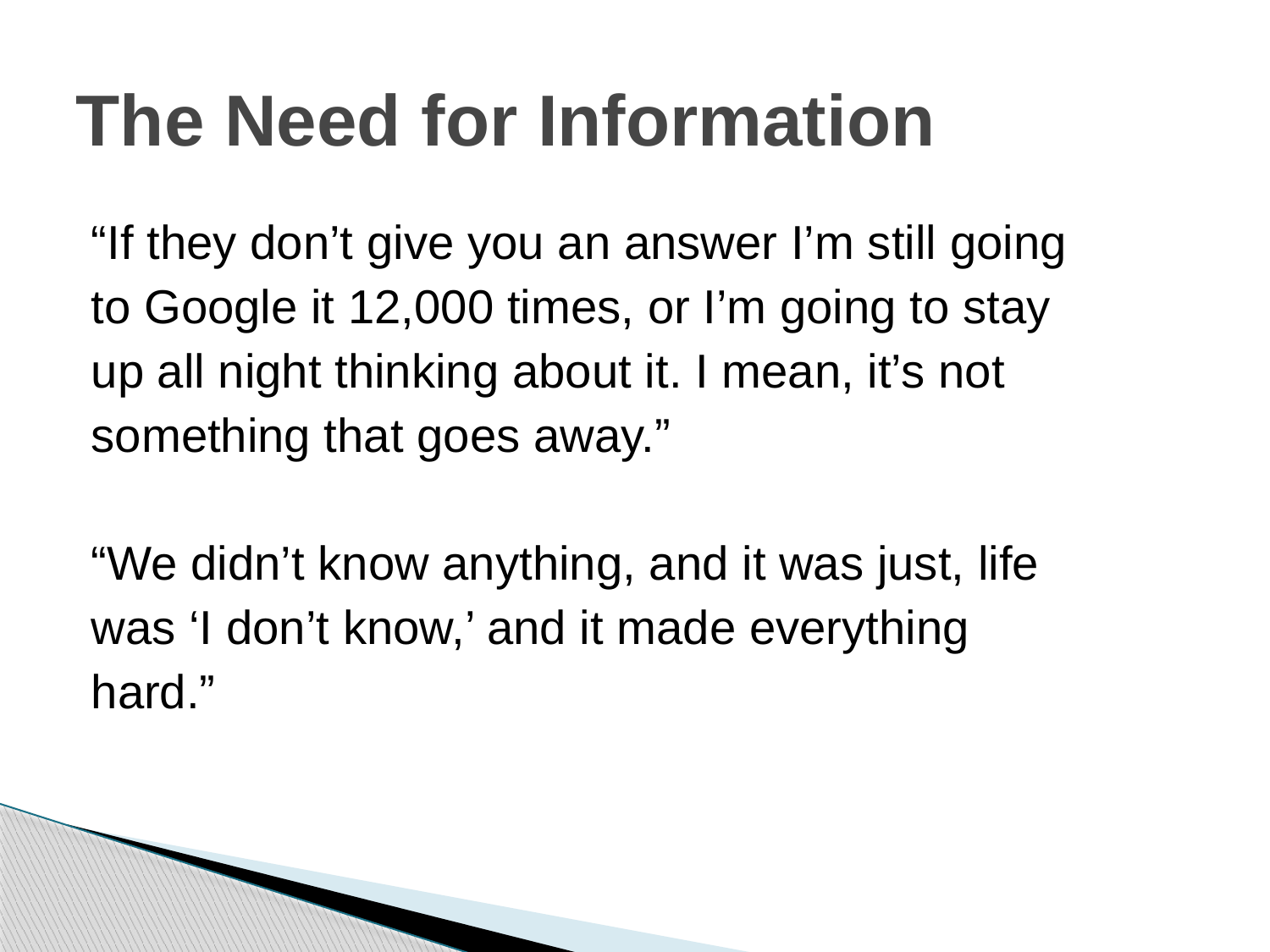

# The Need for Information
“If they don’t give you an answer I’m still going
to Google it 12,000 times, or I’m going to stay
up all night thinking about it. I mean, it’s not
something that goes away.”

“We didn’t know anything, and it was just, life
was ‘I don’t know,’ and it made everything
hard.”